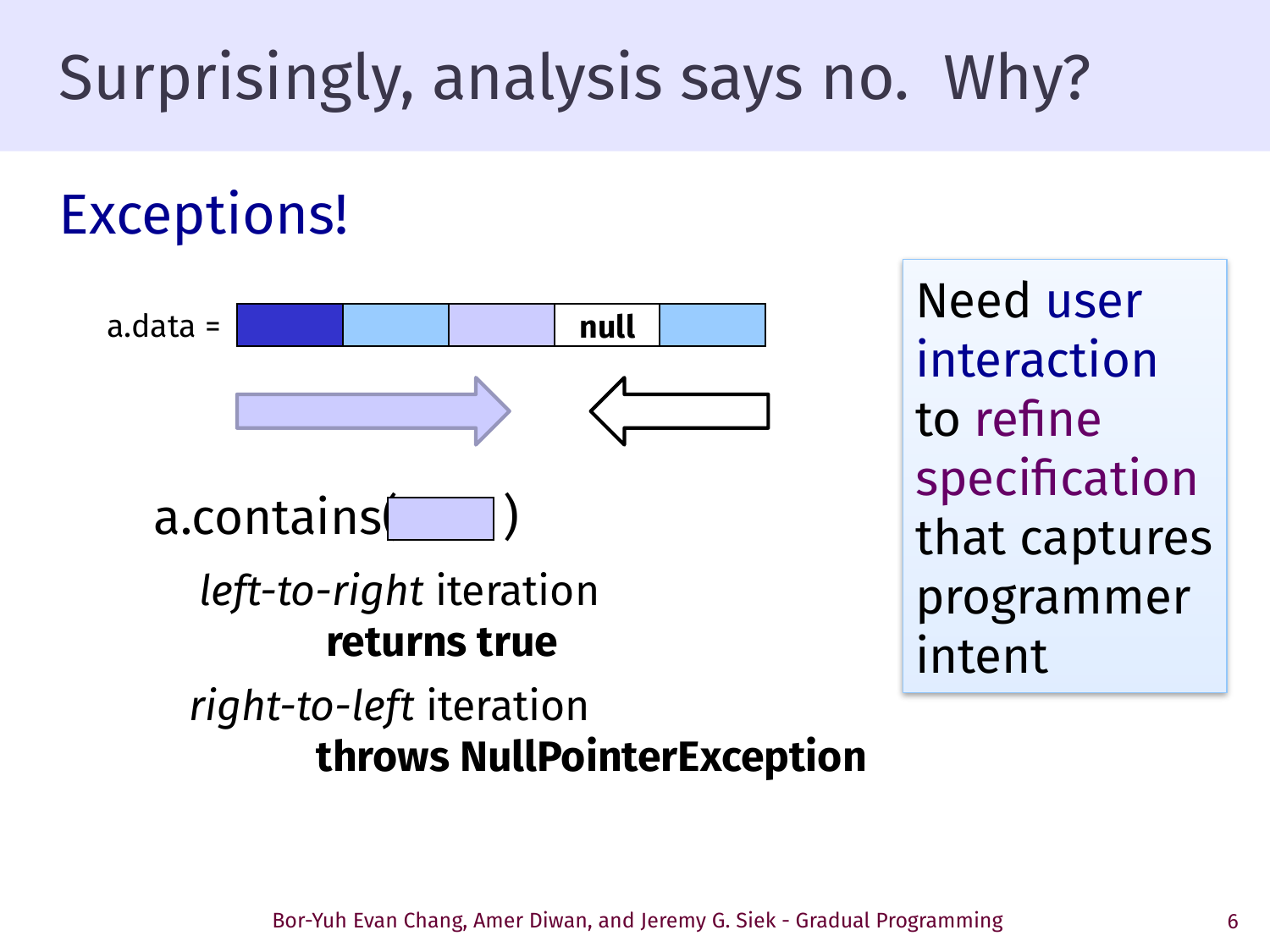

# Surprisingly, analysis says no.  Why?
Exceptions!
Need user interaction to refine specification  that captures programmer intent
a.data =

null

a.contains(        )

left-to-right iteration
	returns true
right-to-left iteration
	throws NullPointerException
Bor-Yuh Evan Chang, Amer Diwan, and Jeremy G. Siek - Gradual Programming